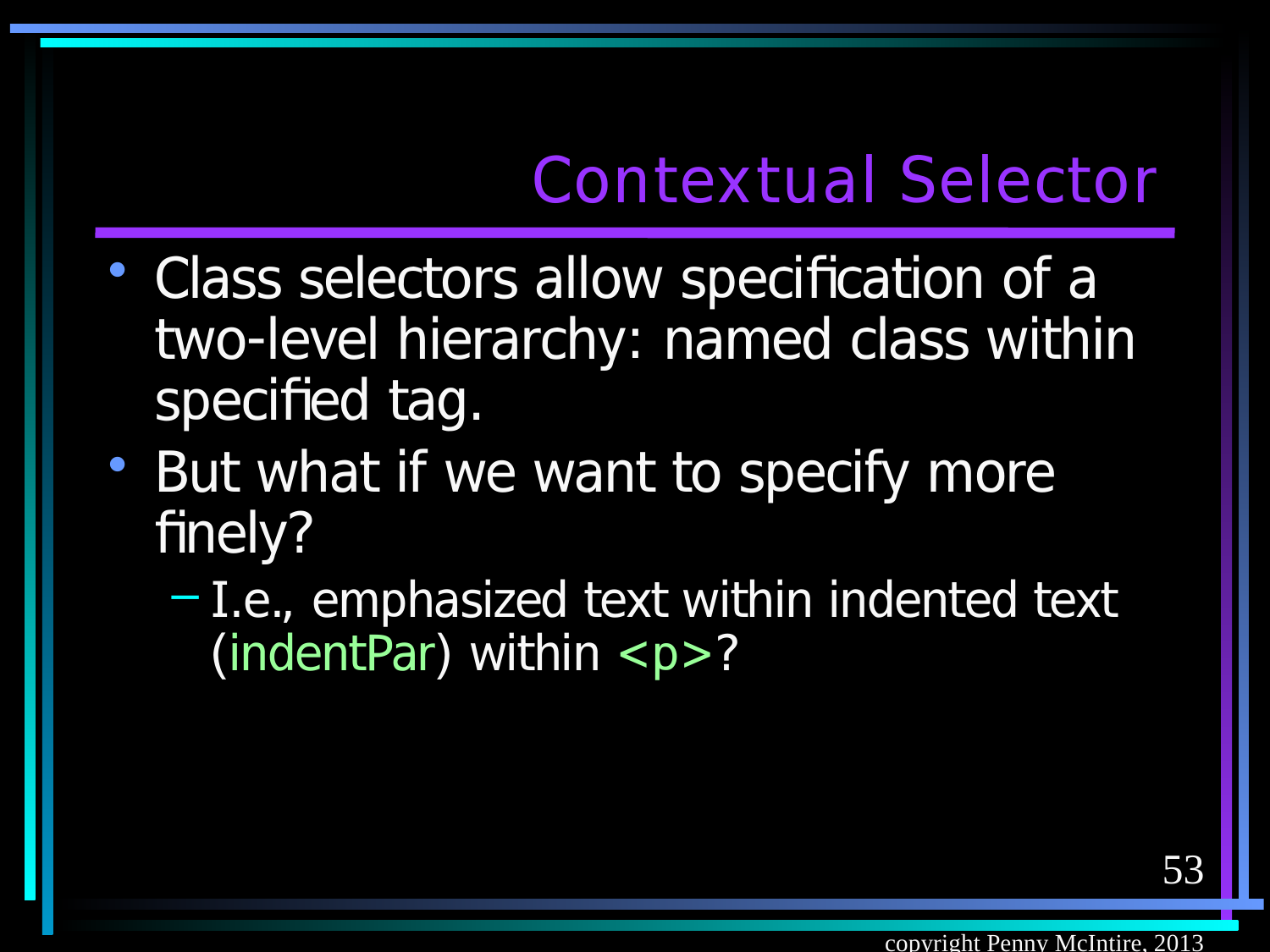

# Contextual Selector
Class selectors allow specification of a two-level hierarchy: named class within specified tag.
But what if we want to specify more finely?
I.e., emphasized text within indented text (indentPar) within <p>?
53
copyright Penny McIntire, 2013